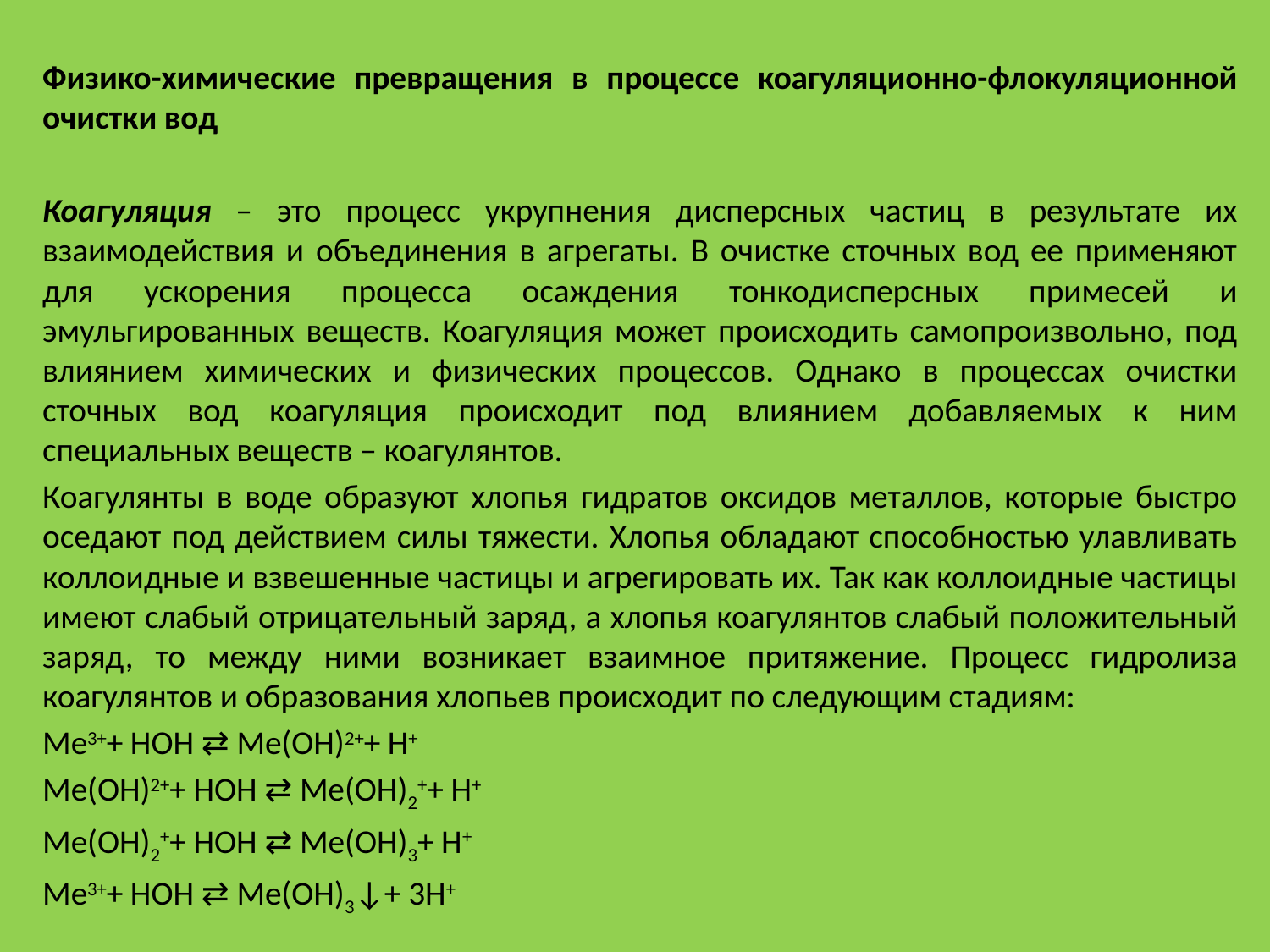

Физико-химические превращения в процессе коагуляционно-флокуляционной очистки вод

Коагуляция – это процесс укрупнения дисперсных частиц в результате их взаимодействия и объединения в агрегаты. В очистке сточных вод ее применяют для ускорения процесса осаждения тонкодисперсных примесей и эмульгированных веществ. Коагуляция может происходить самопроизвольно, под влиянием химических и физических процессов. Однако в процессах очистки сточных вод коагуляция происходит под влиянием добавляемых к ним специальных веществ – коагулянтов.
Коагулянты в воде образуют хлопья гидратов оксидов металлов, которые быстро оседают под действием силы тяжести. Хлопья обладают способностью улавливать коллоидные и взвешенные частицы и агрегировать их. Так как коллоидные частицы имеют слабый отрицательный заряд, а хлопья коагулянтов слабый положительный заряд, то между ними возникает взаимное притяжение. Процесс гидролиза коагулянтов и образования хлопьев происходит по следующим стадиям:
Me3++ НОН ⇄ Ме(ОН)2++ Н+
Ме(ОН)2++ НОН ⇄ Ме(ОН)2++ Н+
Ме(ОН)2++ НОН ⇄ Ме(ОН)3+ Н+
Ме3++ НОН ⇄ Ме(ОН)3↓+ 3Н+